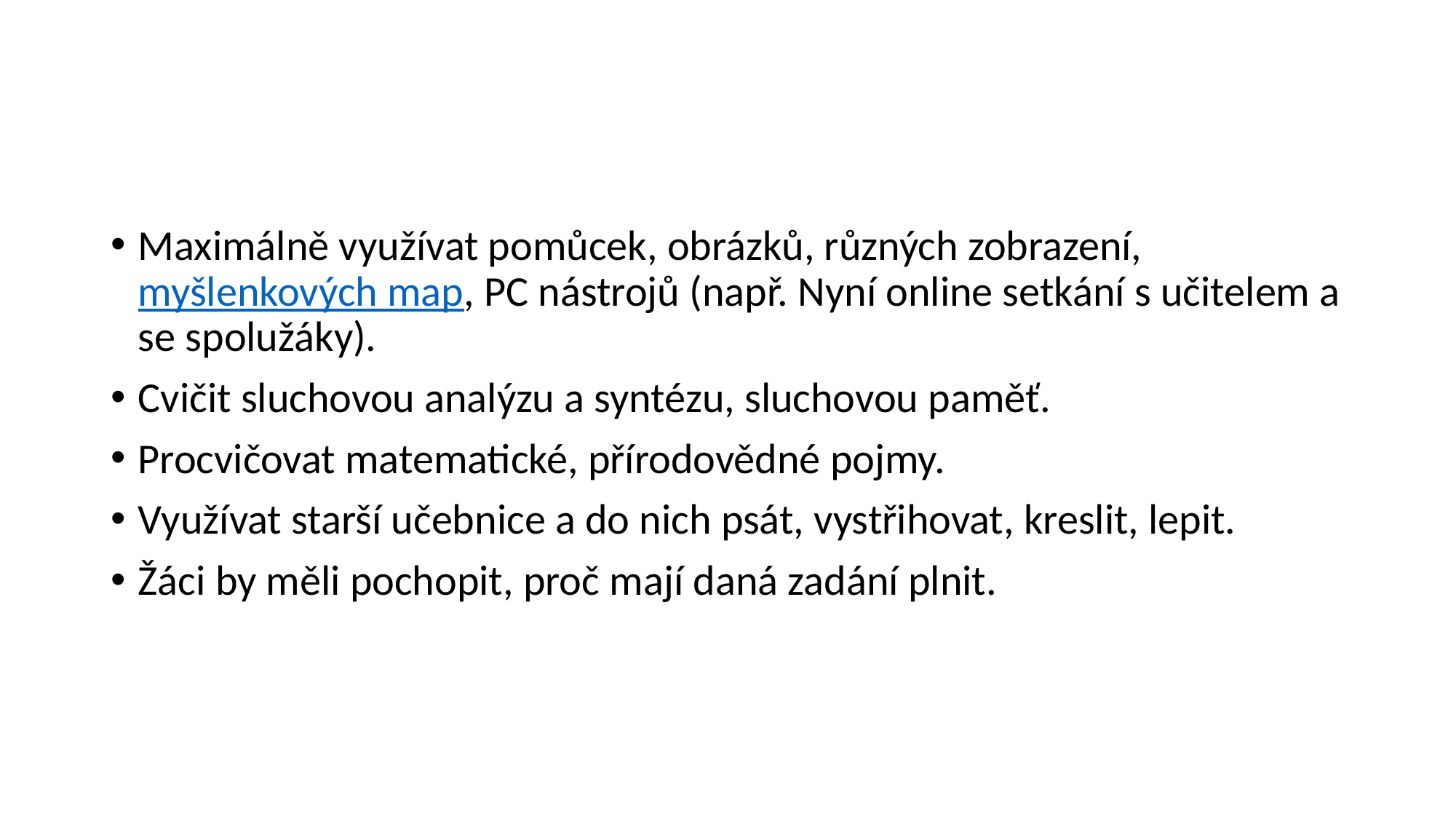

Maximálně využívat pomůcek, obrázků, různých zobrazení, myšlenkových map, PC nástrojů (např. Nyní online setkání s učitelem a se spolužáky).
Cvičit sluchovou analýzu a syntézu, sluchovou paměť.
Procvičovat matematické, přírodovědné pojmy.
Využívat starší učebnice a do nich psát, vystřihovat, kreslit, lepit.
Žáci by měli pochopit, proč mají daná zadání plnit.